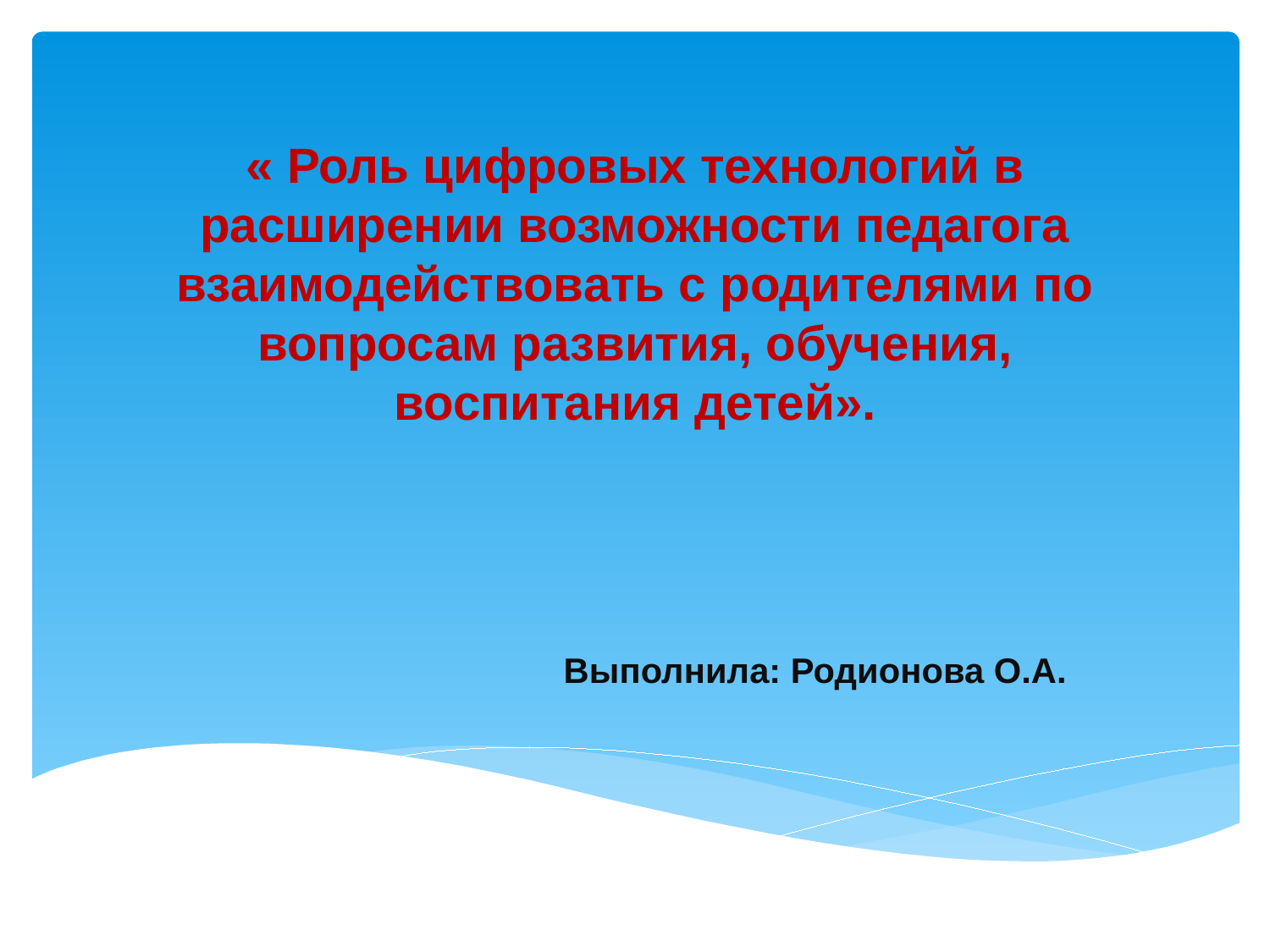

# « Роль цифровых технологий в расширении возможности педагога взаимодействовать с родителями по вопросам развития, обучения, воспитания детей».

Выполнила: Родионова О.А.